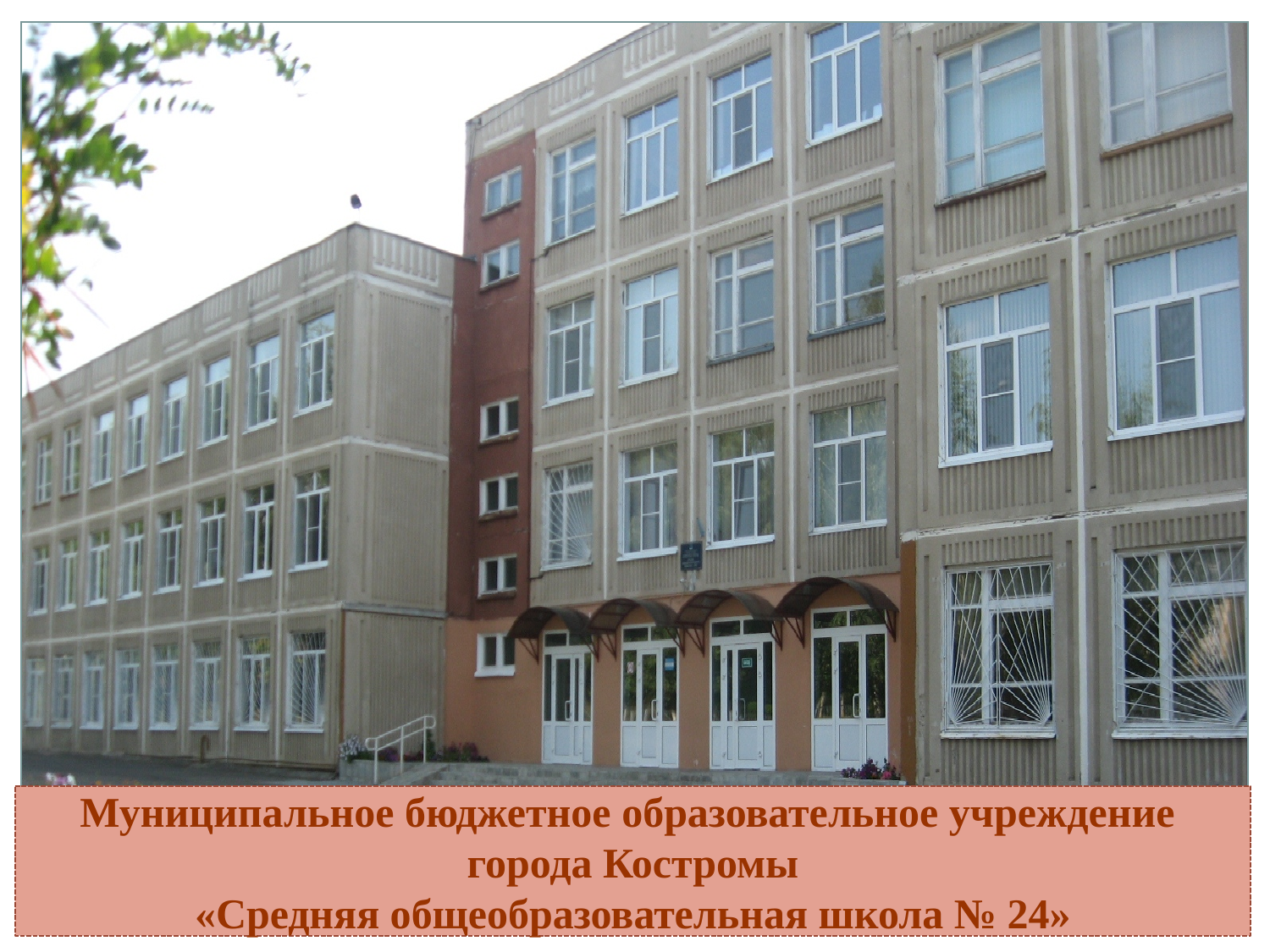

Муниципальное бюджетное образовательное учреждение
города Костромы
«Средняя общеобразовательная школа № 24»